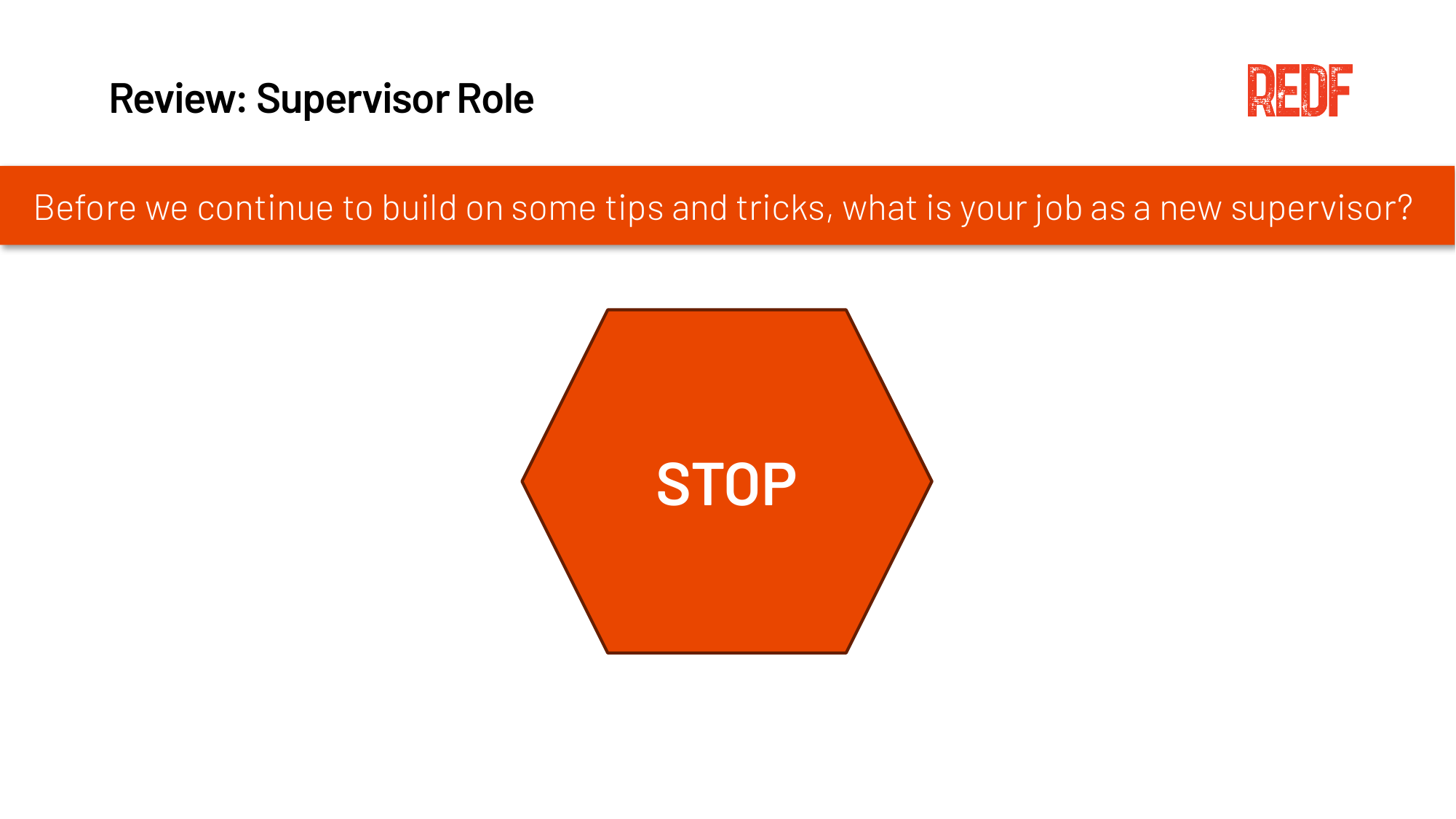

# Review: Supervisor Role

Before we continue to build on some tips and tricks, what is your job as a new supervisor?
STOP